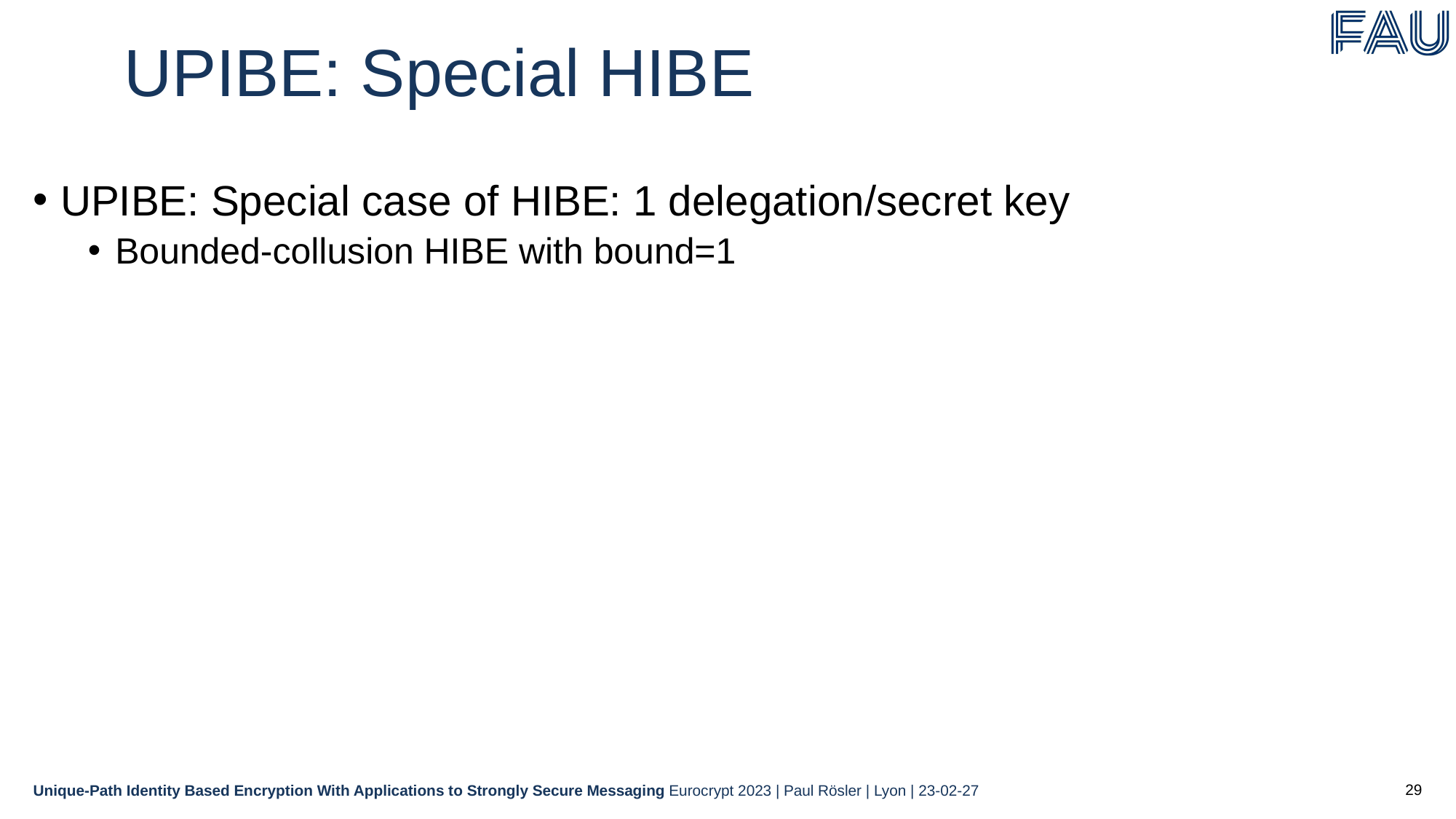

# UPIBE: Special HIBE
UPIBE: Special case of HIBE: 1 delegation/secret key
Bounded-collusion HIBE with bound=1